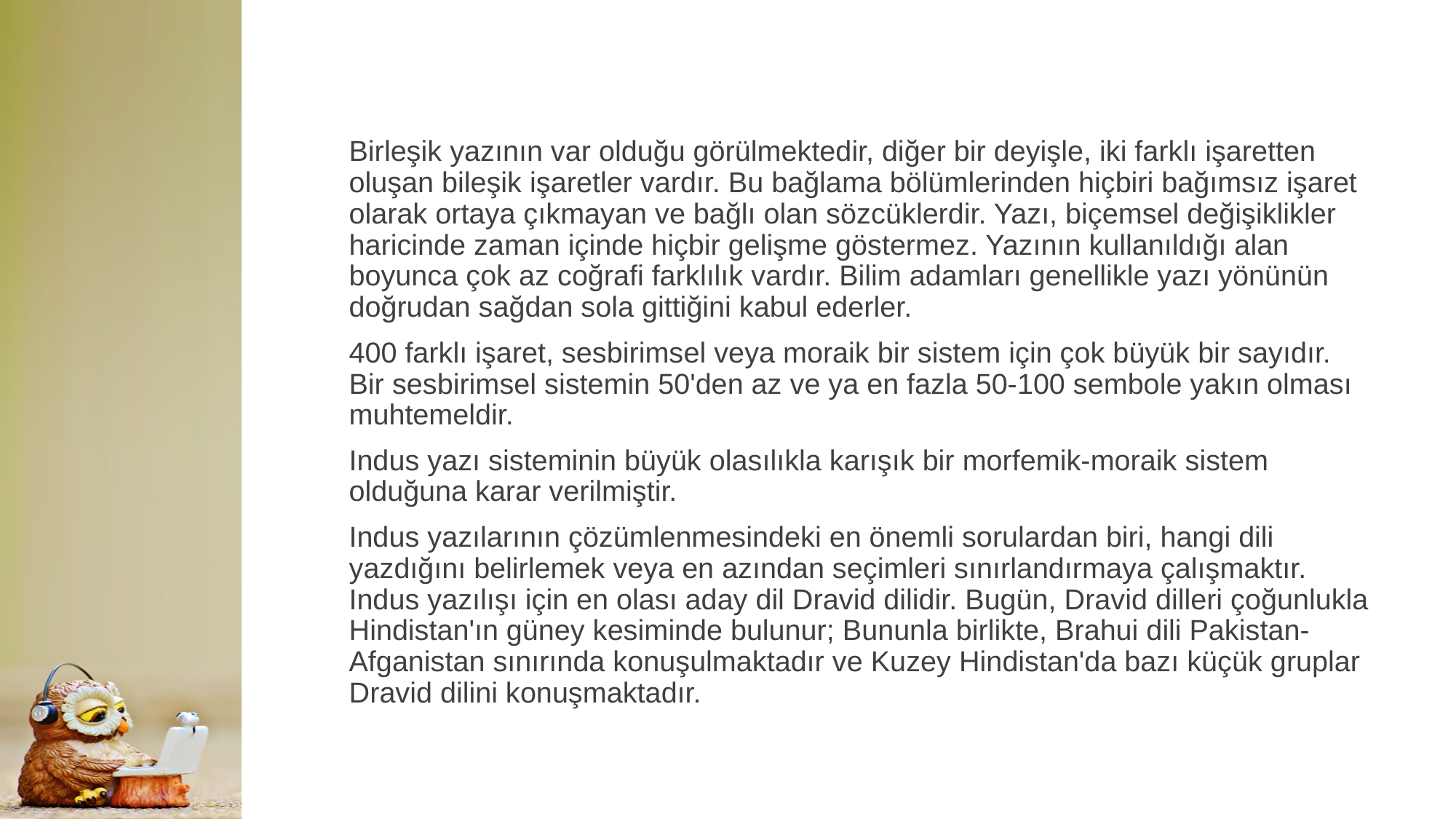

Birleşik yazının var olduğu görülmektedir, diğer bir deyişle, iki farklı işaretten oluşan bileşik işaretler vardır. Bu bağlama bölümlerinden hiçbiri bağımsız işaret olarak ortaya çıkmayan ve bağlı olan sözcüklerdir. Yazı, biçemsel değişiklikler haricinde zaman içinde hiçbir gelişme göstermez. Yazının kullanıldığı alan boyunca çok az coğrafi farklılık vardır. Bilim adamları genellikle yazı yönünün doğrudan sağdan sola gittiğini kabul ederler.
400 farklı işaret, sesbirimsel veya moraik bir sistem için çok büyük bir sayıdır. Bir sesbirimsel sistemin 50'den az ve ya en fazla 50-100 sembole yakın olması muhtemeldir.
Indus yazı sisteminin büyük olasılıkla karışık bir morfemik-moraik sistem olduğuna karar verilmiştir.
Indus yazılarının çözümlenmesindeki en önemli sorulardan biri, hangi dili yazdığını belirlemek veya en azından seçimleri sınırlandırmaya çalışmaktır. Indus yazılışı için en olası aday dil Dravid dilidir. Bugün, Dravid dilleri çoğunlukla Hindistan'ın güney kesiminde bulunur; Bununla birlikte, Brahui dili Pakistan-Afganistan sınırında konuşulmaktadır ve Kuzey Hindistan'da bazı küçük gruplar Dravid dilini konuşmaktadır.